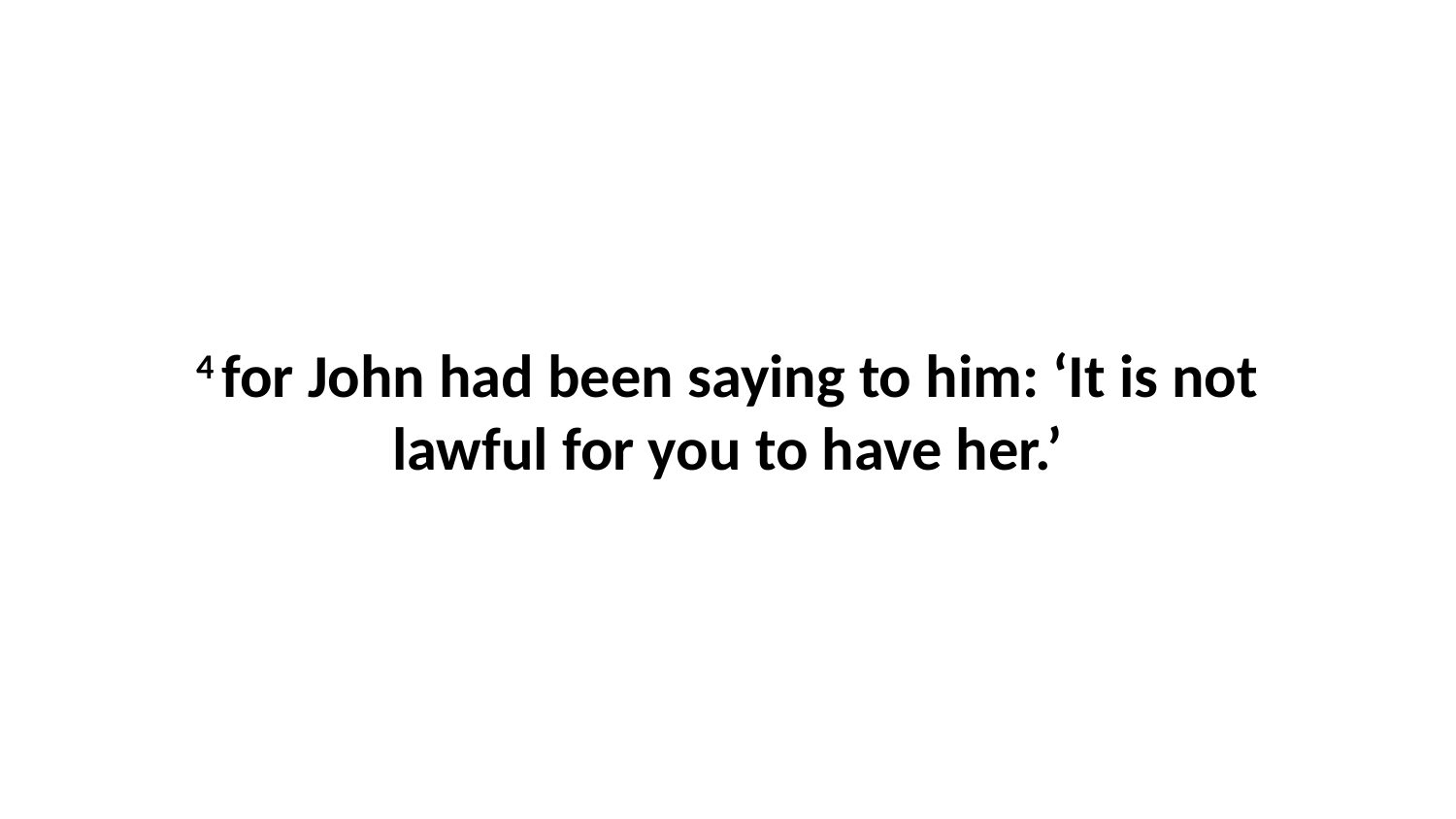

4 for John had been saying to him: ‘It is not lawful for you to have her.’